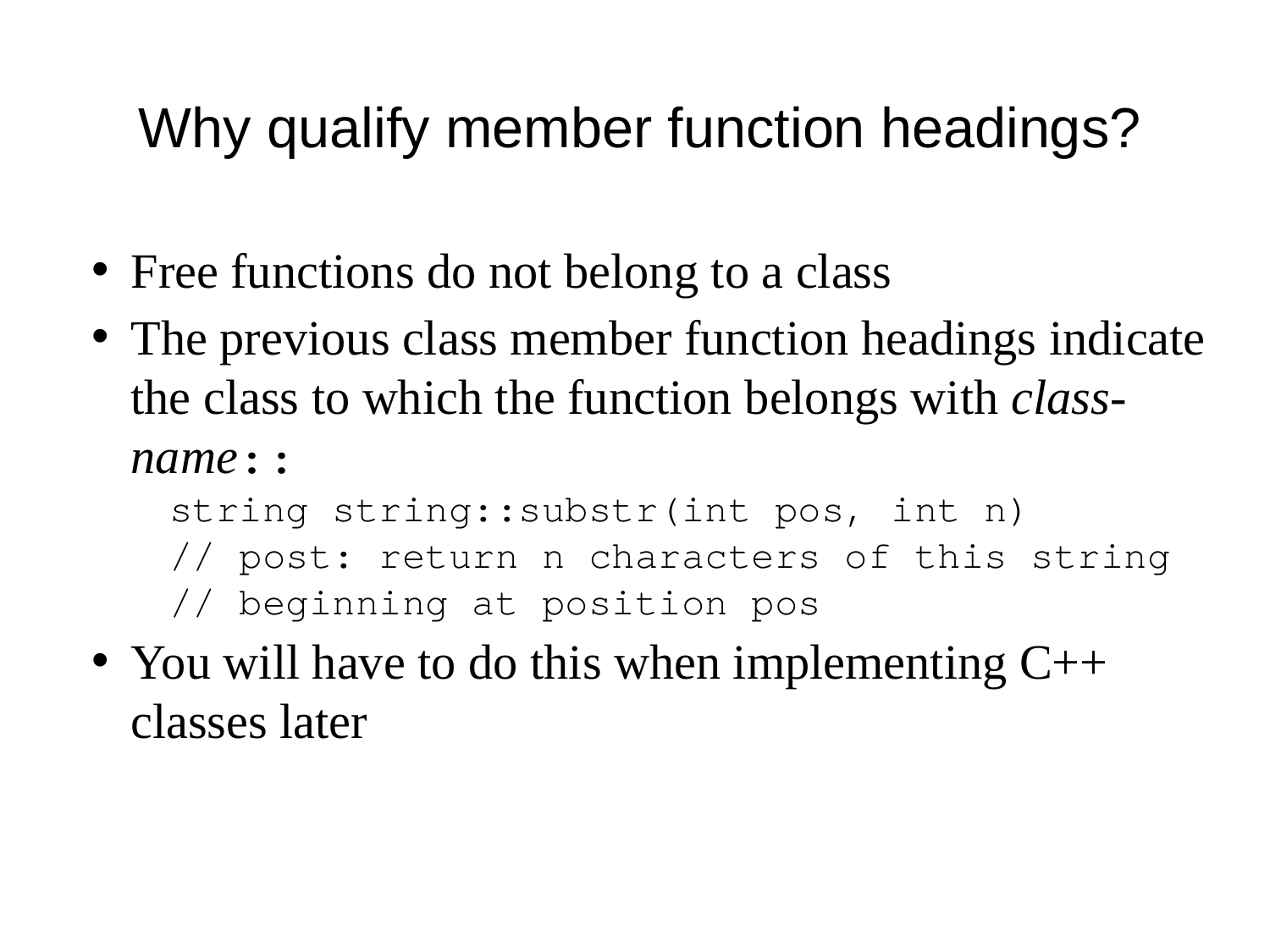

# Why qualify member function headings?
Free functions do not belong to a class
The previous class member function headings indicate the class to which the function belongs with class-name::
    string string::substr(int pos, int n)
    // post: return n characters of this string
    // beginning at position pos
You will have to do this when implementing C++ classes later